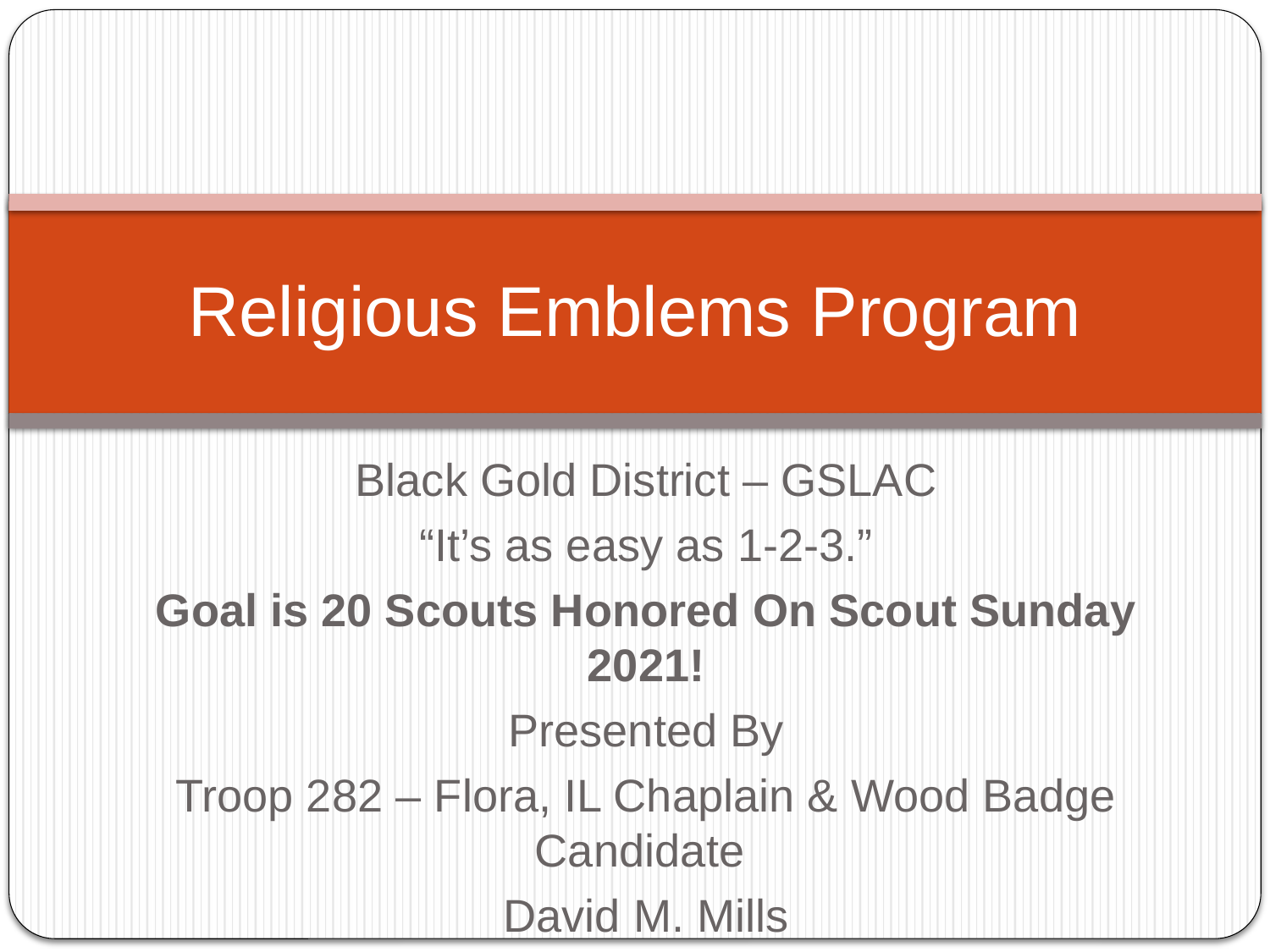

# Religious Emblems Program
Black Gold District – GSLAC
“It’s as easy as 1-2-3.”
Goal is 20 Scouts Honored On Scout Sunday 2021!
Presented By
Troop 282 – Flora, IL Chaplain & Wood Badge Candidate
David M. Mills
dm.doc.mills@gmail.com     /     618-599-4683